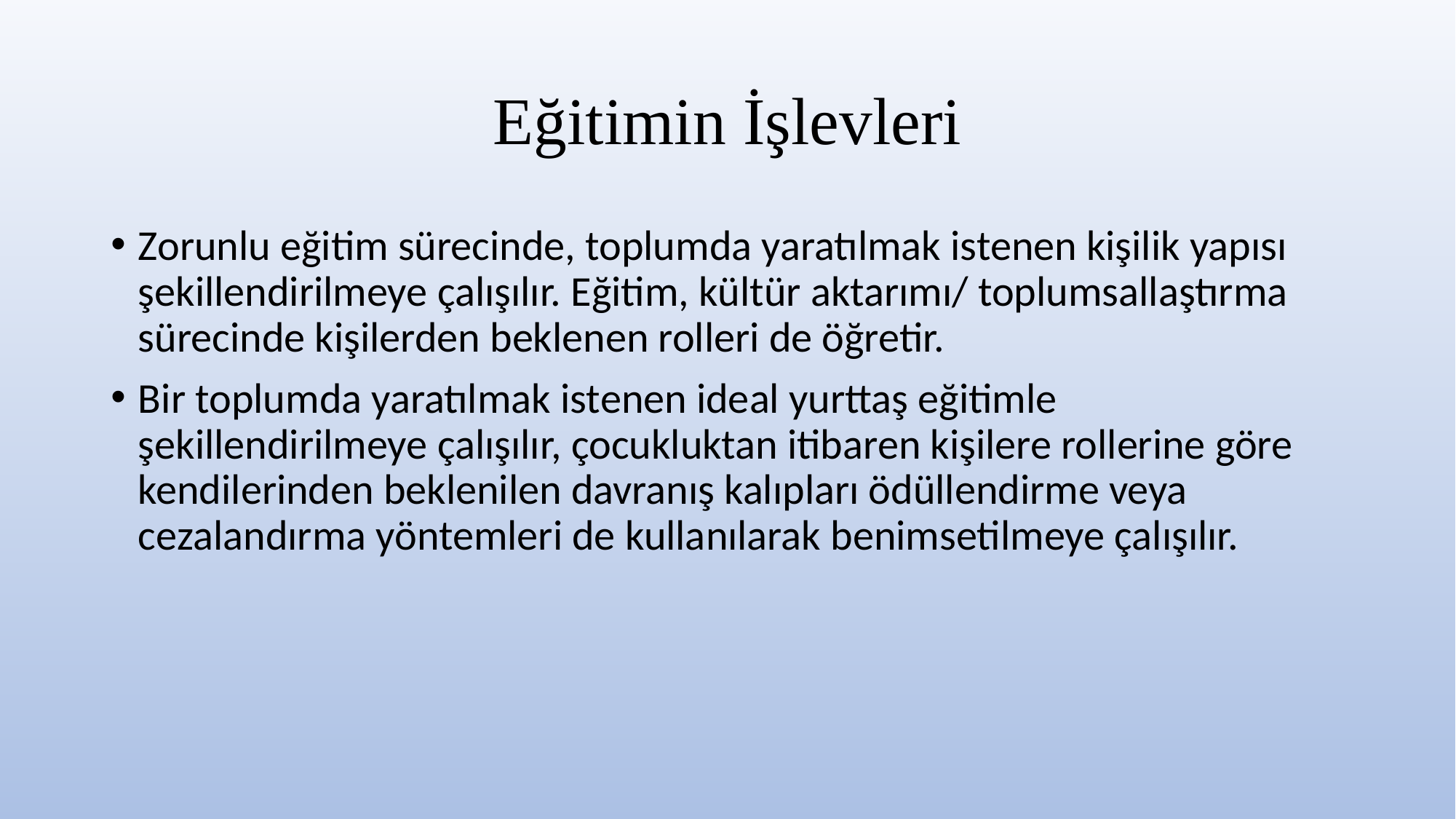

# Eğitimin İşlevleri
Zorunlu eğitim sürecinde, toplumda yaratılmak istenen kişilik yapısı şekillendirilmeye çalışılır. Eğitim, kültür aktarımı/ toplumsallaştırma sürecinde kişilerden beklenen rolleri de öğretir.
Bir toplumda yaratılmak istenen ideal yurttaş eğitimle şekillendirilmeye çalışılır, çocukluktan itibaren kişilere rollerine göre kendilerinden beklenilen davranış kalıpları ödüllendirme veya cezalandırma yöntemleri de kullanılarak benimsetilmeye çalışılır.